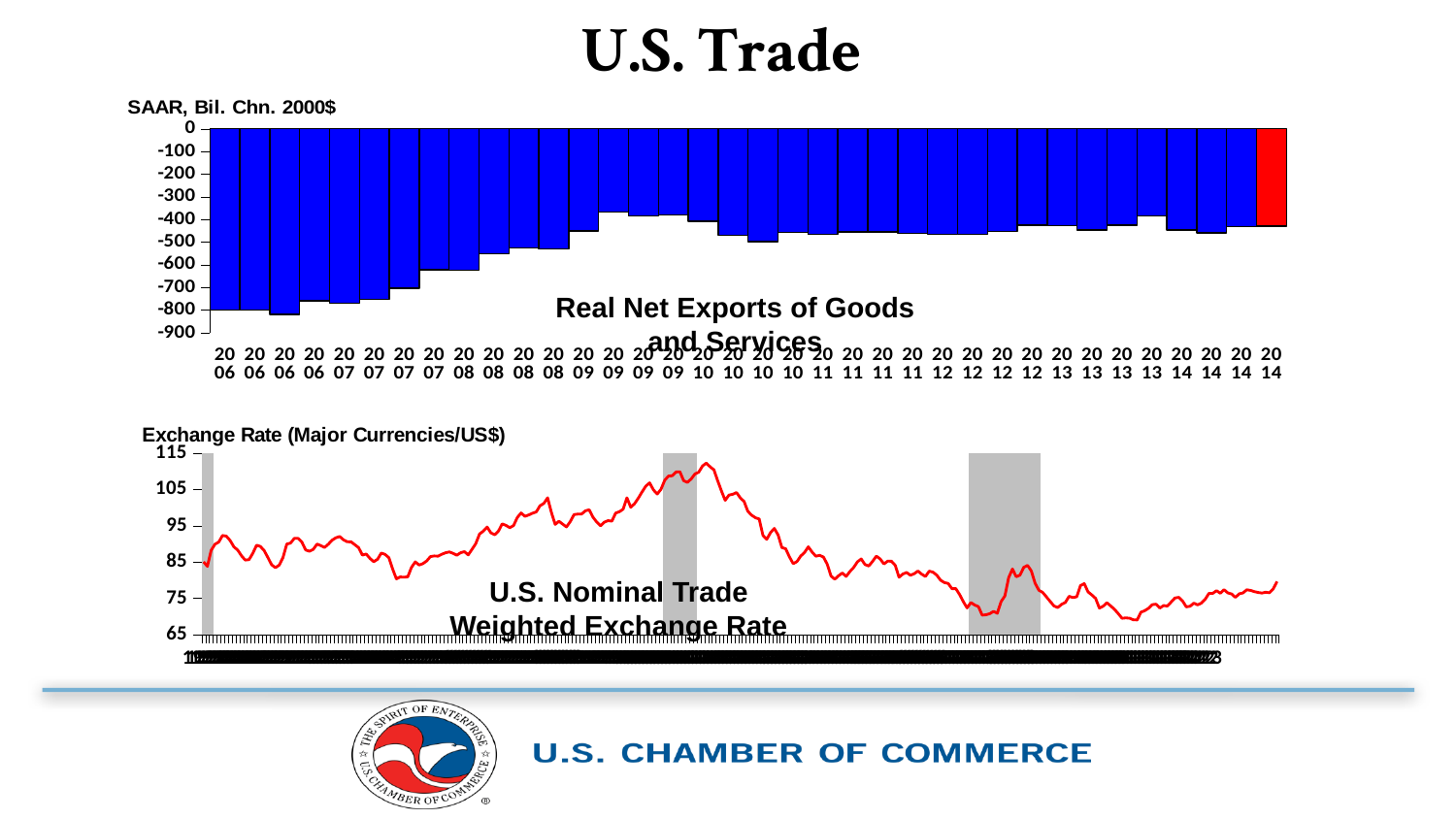

U.S. Trade

### Chart: SAAR, Bil. Chn. 2000$

| Category | Net Exports |
|---|---|
| 2006 | -799.0 |
| 2006 | -799.1 |
| 2006 | -819.7 |
| 2006 | -759.3 |
| 2007 | -771.0 |
| 2007 | -753.7 |
| 2007 | -703.2 |
| 2007 | -622.6 |
| 2008 | -623.7 |
| 2008 | -550.4 |
| 2008 | -526.9 |
| 2008 | -530.3 |
| 2009 | -451.3 |
| 2009 | -366.3 |
| 2009 | -383.6 |
| 2009 | -380.4 |
| 2010 | -408.8 |
| 2010 | -469.7 |
| 2010 | -498.4 |
| 2010 | -458.1 |
| 2011 | -466.2 |
| 2011 | -455.2 |
| 2011 | -454.3 |
| 2011 | -461.7 |
| 2012 | -465.7 |
| 2012 | -466.7 |
| 2012 | -453.0 |
| 2012 | -424.5 |
| 2013 | -427.2 |
| 2013 | -446.0 |
| 2013 | -424.6 |
| 2013 | -384.0 |
| 2014 | -447.2 |
| 2014 | -460.4 |
| 2014 | -431.0 |
| 2014 | -428.9 |
Real Net Exports of Goods and Services

### Chart

| Category |  |  |
|---|---|---|
| 1991 | 120.0 | 85.01 |
| 1991 | 120.0 | 83.77 |
| 1991 | 120.0 | 88.18 |
| 1991 | None | 89.87 |
| 1991 | None | 90.48 |
| 1991 | None | 92.29 |
| 1991 | None | 92.09 |
| 1991 | None | 90.91 |
| 1991 | None | 89.15 |
| 1991 | None | 88.26 |
| 1991 | None | 86.7 |
| 1991 | None | 85.51 |
| 1992 | None | 85.61 |
| 1992 | None | 87.37 |
| 1992 | None | 89.61 |
| 1992 | None | 89.25 |
| 1992 | None | 88.16 |
| 1992 | None | 86.22 |
| 1992 | None | 84.2 |
| 1992 | None | 83.41 |
| 1992 | None | 84.11 |
| 1992 | None | 86.22 |
| 1992 | None | 89.93 |
| 1992 | None | 90.19 |
| 1993 | None | 91.5 |
| 1993 | None | 91.49 |
| 1993 | None | 90.44 |
| 1993 | None | 88.26 |
| 1993 | None | 87.93 |
| 1993 | None | 88.46 |
| 1993 | None | 89.92 |
| 1993 | None | 89.5 |
| 1993 | None | 88.97 |
| 1993 | None | 89.89 |
| 1993 | None | 90.99 |
| 1993 | None | 91.66 |
| 1994 | None | 92.01 |
| 1994 | None | 91.09 |
| 1994 | None | 90.55 |
| 1994 | None | 90.54 |
| 1994 | None | 89.75 |
| 1994 | None | 88.92 |
| 1994 | None | 86.87 |
| 1994 | None | 87.18 |
| 1994 | None | 85.96 |
| 1994 | None | 85.05 |
| 1994 | None | 85.71 |
| 1994 | None | 87.43 |
| 1995 | None | 87.07 |
| 1995 | None | 86.17 |
| 1995 | None | 83.06 |
| 1995 | None | 80.34 |
| 1995 | None | 80.86 |
| 1995 | None | 80.79 |
| 1995 | None | 80.89 |
| 1995 | None | 83.5 |
| 1995 | None | 85.0 |
| 1995 | None | 84.14 |
| 1995 | None | 84.52 |
| 1995 | None | 85.25 |
| 1996 | None | 86.45 |
| 1996 | None | 86.64 |
| 1996 | None | 86.57 |
| 1996 | None | 87.1 |
| 1996 | None | 87.51 |
| 1996 | None | 87.75 |
| 1996 | None | 87.35 |
| 1996 | None | 86.84 |
| 1996 | None | 87.52 |
| 1996 | None | 87.82 |
| 1996 | None | 86.93 |
| 1996 | None | 88.44 |
| 1997 | None | 90.04 |
| 1997 | None | 92.7 |
| 1997 | None | 93.49 |
| 1997 | None | 94.61 |
| 1997 | None | 93.0 |
| 1997 | None | 92.47 |
| 1997 | None | 93.5 |
| 1997 | None | 95.47 |
| 1997 | None | 95.06 |
| 1997 | None | 94.43 |
| 1997 | None | 95.01 |
| 1997 | None | 97.26 |
| 1998 | None | 98.49 |
| 1998 | None | 97.55 |
| 1998 | None | 97.93 |
| 1998 | None | 98.4 |
| 1998 | None | 98.77 |
| 1998 | None | 100.47 |
| 1998 | None | 101.1 |
| 1998 | None | 102.65 |
| 1998 | None | 98.63 |
| 1998 | None | 95.33 |
| 1998 | None | 96.2 |
| 1998 | None | 95.41 |
| 1999 | None | 94.64 |
| 1999 | None | 96.08 |
| 1999 | None | 98.04 |
| 1999 | None | 98.17 |
| 1999 | None | 98.18 |
| 1999 | None | 99.07 |
| 1999 | None | 99.35 |
| 1999 | None | 97.33 |
| 1999 | None | 95.97 |
| 1999 | None | 94.94 |
| 1999 | None | 95.95 |
| 1999 | None | 96.37 |
| 2000 | None | 96.23 |
| 2000 | None | 98.45 |
| 2000 | None | 98.83 |
| 2000 | None | 99.52 |
| 2000 | None | 102.65 |
| 2000 | None | 100.04 |
| 2000 | None | 101.0 |
| 2000 | None | 102.55 |
| 2000 | None | 104.27 |
| 2000 | None | 105.88 |
| 2000 | None | 106.76 |
| 2000 | None | 104.83 |
| 2001 | None | 103.69 |
| 2001 | None | 105.0 |
| 2001 | 120.0 | 107.51 |
| 2001 | 120.0 | 108.66 |
| 2001 | 120.0 | 108.72 |
| 2001 | 120.0 | 109.75 |
| 2001 | 120.0 | 109.81 |
| 2001 | 120.0 | 107.36 |
| 2001 | 120.0 | 106.91 |
| 2001 | 120.0 | 107.85 |
| 2001 | 120.0 | 109.2 |
| 2001 | None | 109.71 |
| 2002 | None | 111.42 |
| 2002 | None | 112.2 |
| 2002 | None | 111.17 |
| 2002 | None | 110.36 |
| 2002 | None | 107.35 |
| 2002 | None | 104.52 |
| 2002 | None | 101.95 |
| 2002 | None | 103.4 |
| 2002 | None | 103.62 |
| 2002 | None | 104.09 |
| 2002 | None | 102.63 |
| 2002 | None | 101.65 |
| 2003 | None | 98.94 |
| 2003 | None | 97.87 |
| 2003 | None | 97.17 |
| 2003 | None | 96.82 |
| 2003 | None | 92.3 |
| 2003 | None | 91.22 |
| 2003 | None | 93.08 |
| 2003 | None | 94.23 |
| 2003 | None | 92.43 |
| 2003 | None | 88.94 |
| 2003 | None | 88.63 |
| 2003 | None | 86.36 |
| 2004 | None | 84.52 |
| 2004 | None | 85.1 |
| 2004 | None | 86.61 |
| 2004 | None | 87.59 |
| 2004 | None | 89.15 |
| 2004 | None | 87.71 |
| 2004 | None | 86.57 |
| 2004 | None | 86.82 |
| 2004 | None | 86.32 |
| 2004 | None | 84.37 |
| 2004 | None | 81.13 |
| 2004 | None | 80.24 |
| 2005 | None | 81.19 |
| 2005 | None | 81.95 |
| 2005 | None | 81.0 |
| 2005 | None | 82.35 |
| 2005 | None | 83.48 |
| 2005 | None | 85.03 |
| 2005 | None | 85.8 |
| 2005 | None | 84.27 |
| 2005 | None | 83.87 |
| 2005 | None | 85.14 |
| 2005 | None | 86.58 |
| 2005 | None | 85.82 |
| 2006 | None | 84.43 |
| 2006 | None | 85.21 |
| 2006 | None | 85.17 |
| 2006 | None | 84.04 |
| 2006 | None | 80.77 |
| 2006 | None | 81.66 |
| 2006 | None | 82.08 |
| 2006 | None | 81.32 |
| 2006 | None | 81.74 |
| 2006 | None | 82.5 |
| 2006 | None | 81.61 |
| 2006 | None | 80.99 |
| 2007 | None | 82.47 |
| 2007 | None | 82.16 |
| 2007 | None | 81.32 |
| 2007 | None | 79.95 |
| 2007 | None | 79.31 |
| 2007 | None | 79.07 |
| 2007 | None | 77.62 |
| 2007 | None | 77.66 |
| 2007 | None | 76.06 |
| 2007 | None | 74.08 |
| 2007 | None | 72.34 |
| 2007 | 120.0 | 73.8 |
| 2008 | 120.0 | 73.15 |
| 2008 | 120.0 | 72.68 |
| 2008 | 120.0 | 70.35 |
| 2008 | 120.0 | 70.44 |
| 2008 | 120.0 | 70.75 |
| 2008 | 120.0 | 71.38 |
| 2008 | 120.0 | 70.86 |
| 2008 | 120.0 | 74.08 |
| 2008 | 120.0 | 75.6 |
| 2008 | 120.0 | 80.65 |
| 2008 | 120.0 | 83.05 |
| 2008 | 120.0 | 80.9 |
| 2009 | 120.0 | 81.37 |
| 2009 | 120.0 | 83.51 |
| 2009 | 120.0 | 84.04 |
| 2009 | 120.0 | 82.49 |
| 2009 | 120.0 | 79.11 |
| 2009 | 120.0 | 77.18 |
| 2009 | None | 76.62 |
| 2009 | None | 75.37 |
| 2009 | None | 74.1 |
| 2009 | None | 72.87 |
| 2009 | None | 72.44 |
| 2009 | None | 73.32 |
| 2010 | None | 73.84 |
| 2010 | None | 75.52 |
| 2010 | None | 75.2 |
| 2010 | None | 75.39 |
| 2010 | None | 78.47 |
| 2010 | None | 79.03 |
| 2010 | None | 76.74 |
| 2010 | None | 75.91 |
| 2010 | None | 74.95 |
| 2010 | None | 72.28 |
| 2010 | None | 72.8 |
| 2010 | None | 73.76 |
| 2011 | None | 72.89 |
| 2011 | None | 71.95 |
| 2011 | None | 70.76 |
| 2011 | None | 69.49 |
| 2011 | None | 69.59 |
| 2011 | None | 69.5 |
| 2011 | None | 69.06 |
| 2011 | None | 69.03 |
| 2011 | None | 71.15 |
| 2011 | None | 71.59 |
| 2011 | None | 72.23 |
| 2011 | None | 73.24 |
| 2012 | None | 73.37 |
| 2012 | None | 72.3 |
| 2012 | None | 72.98 |
| 2012 | None | 72.85 |
| 2012 | None | 73.95 |
| 2012 | None | 75.06 |
| 2012 | None | 75.24 |
| 2012 | None | 74.27 |
| 2012 | None | 72.62 |
| 2012 | None | 72.79 |
| 2012 | None | 73.65 |
| 2012 | None | 73.18 |
| 2013 | None | 73.66 |
U.S. Nominal Trade Weighted Exchange Rate